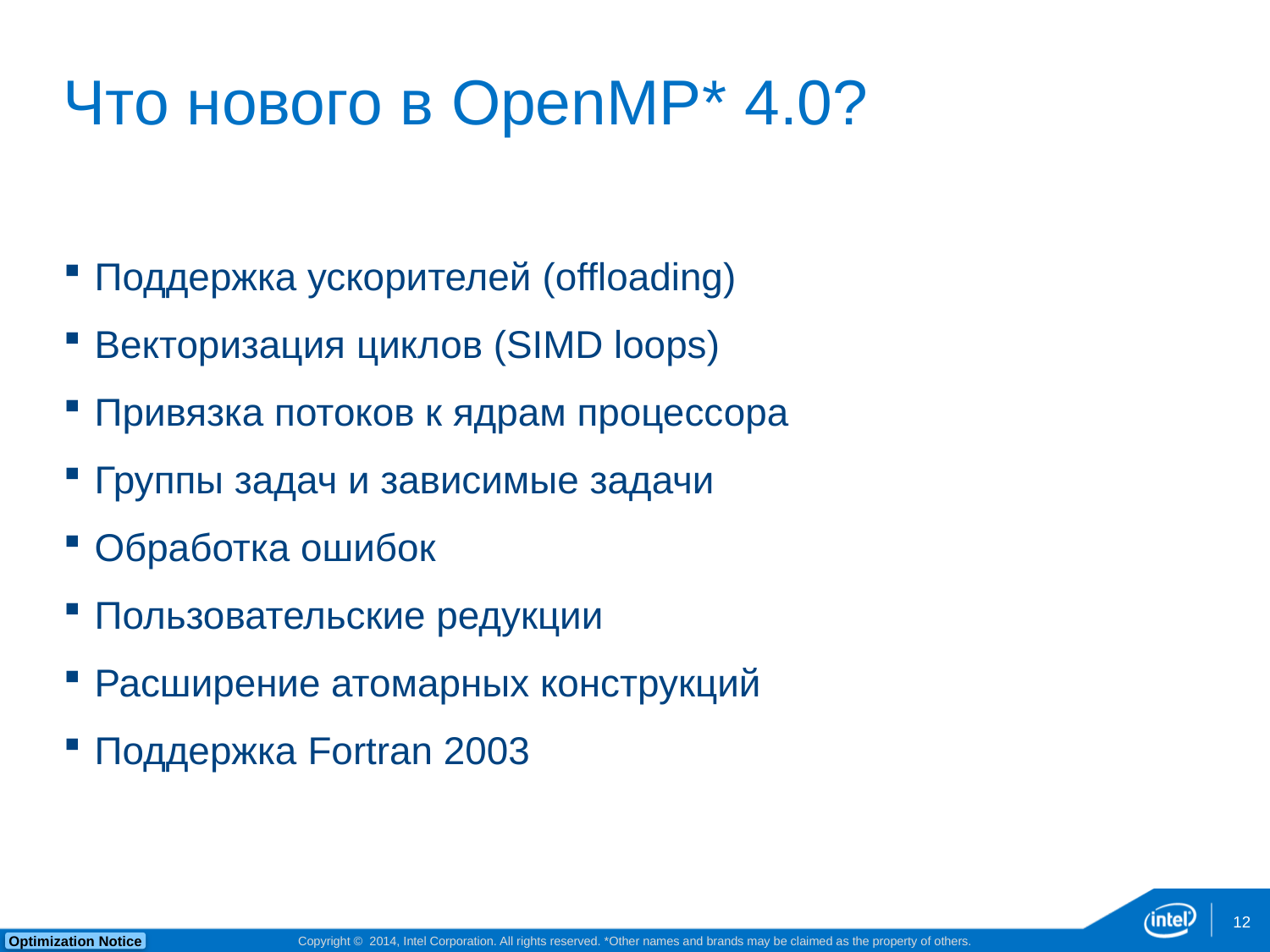

# Что нового в OpenMP* 4.0?
Поддержка ускорителей (offloading)
Векторизация циклов (SIMD loops)
Привязка потоков к ядрам процессора
Группы задач и зависимые задачи
Обработка ошибок
Пользовательские редукции
Расширение атомарных конструкций
Поддержка Fortran 2003

12